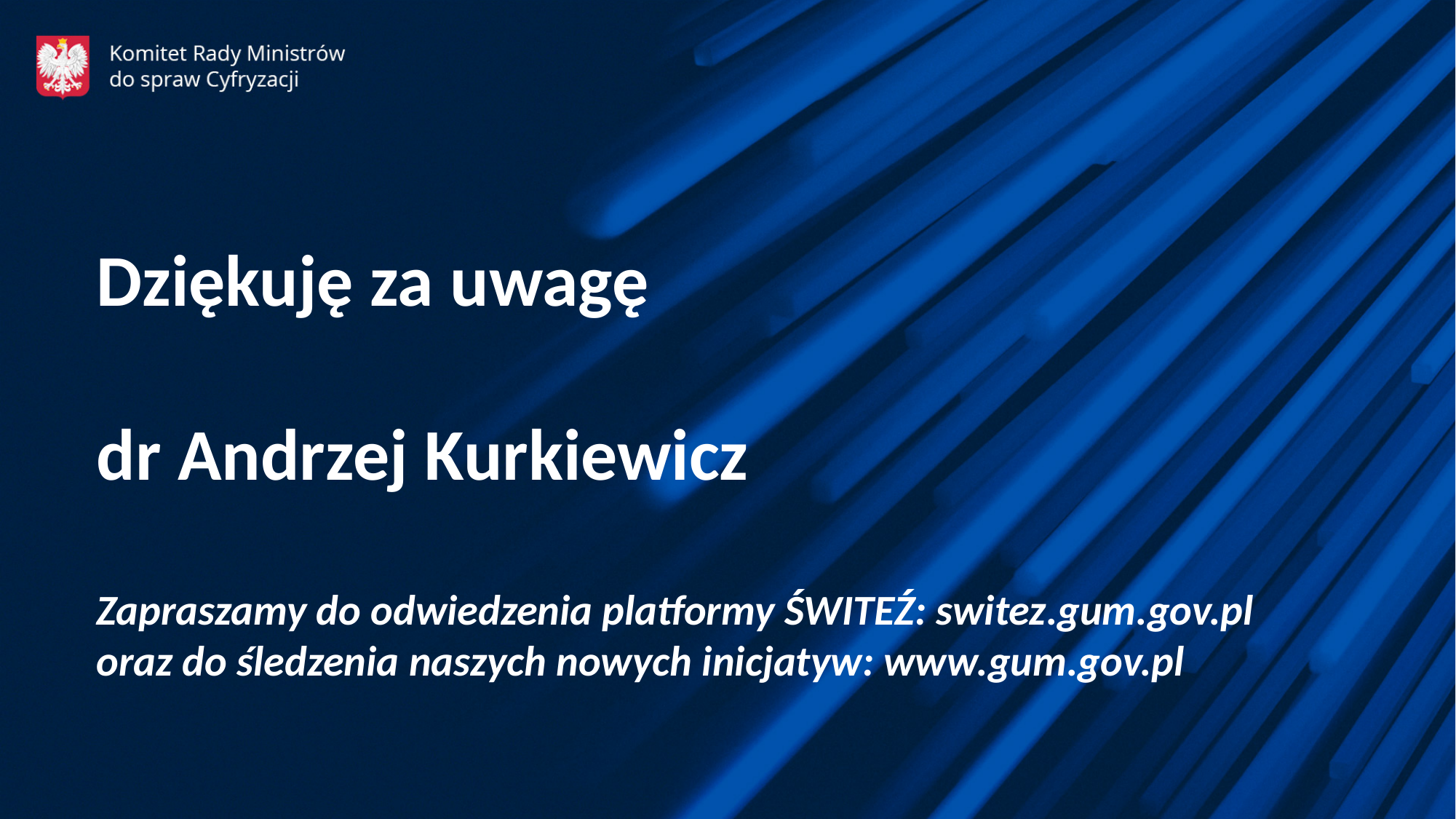

Dziękuję za uwagę

dr Andrzej Kurkiewicz

Zapraszamy do odwiedzenia platformy ŚWITEŹ: switez.gum.gov.pl
oraz do śledzenia naszych nowych inicjatyw: www.gum.gov.pl